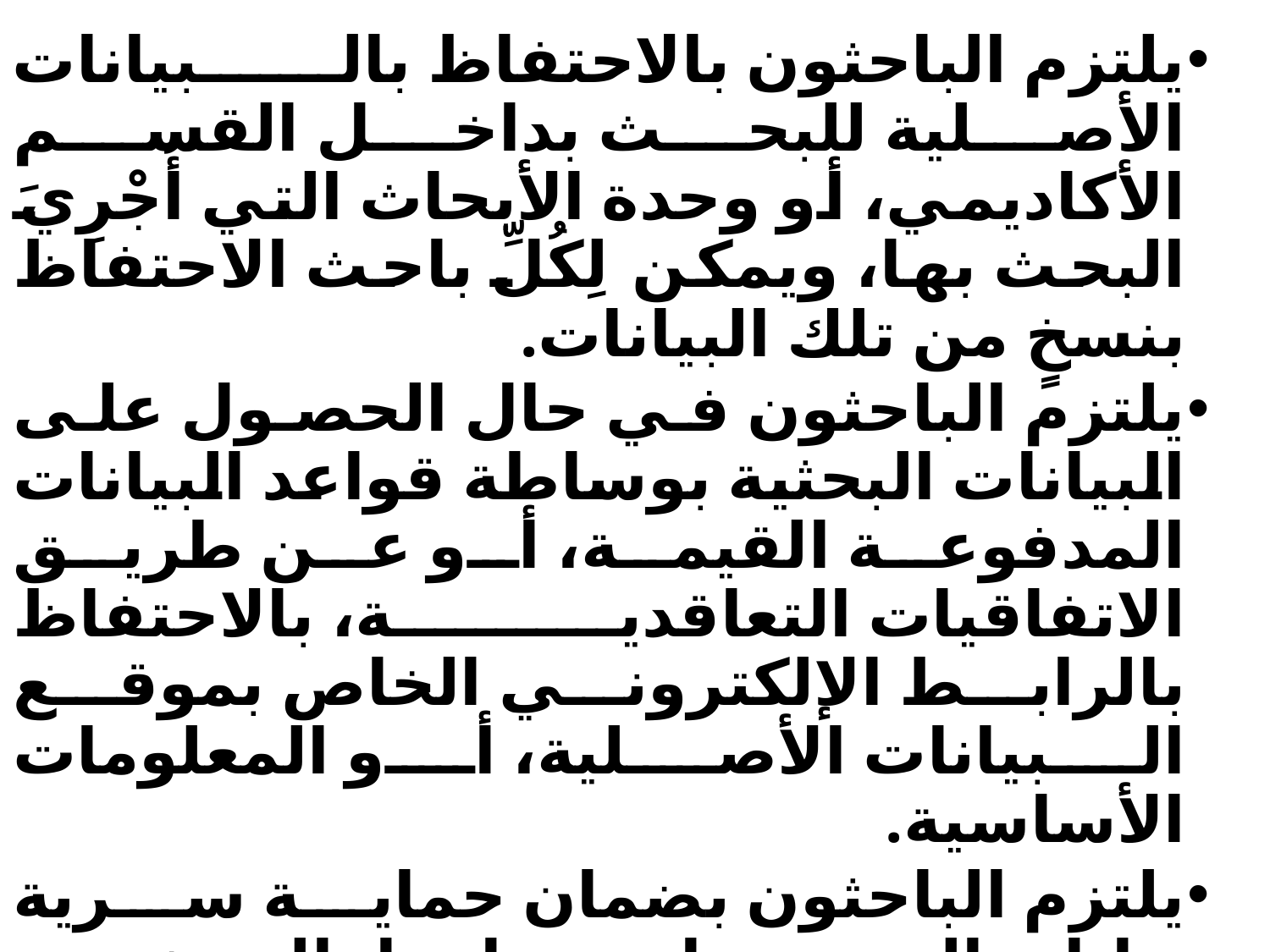

يلتزم الباحثون بالاحتفاظ بالبيانات الأصلية للبحث بداخل القسم الأكاديمي، أو وحدة الأبحاث التي أُجْرِيَ البحث بها، ويمكن لِكُلِّ باحث الاحتفاظ بنسخٍ من تلك البيانات.
يلتزم الباحثون في حال الحصول على البيانات البحثية بوساطة قواعد البيانات المدفوعة القيمة، أو عن طريق الاتفاقيات التعاقدية، بالاحتفاظ بالرابط الإلكتروني الخاص بموقع البيانات الأصلية، أو المعلومات الأساسية.
يلتزم الباحثون بضمان حماية سرية بيانات التي يتم استخدامها بالبحث عند الاحتفاظ بها في أنظمة الحاسب الآلي بالوسائط الإلكترونية.